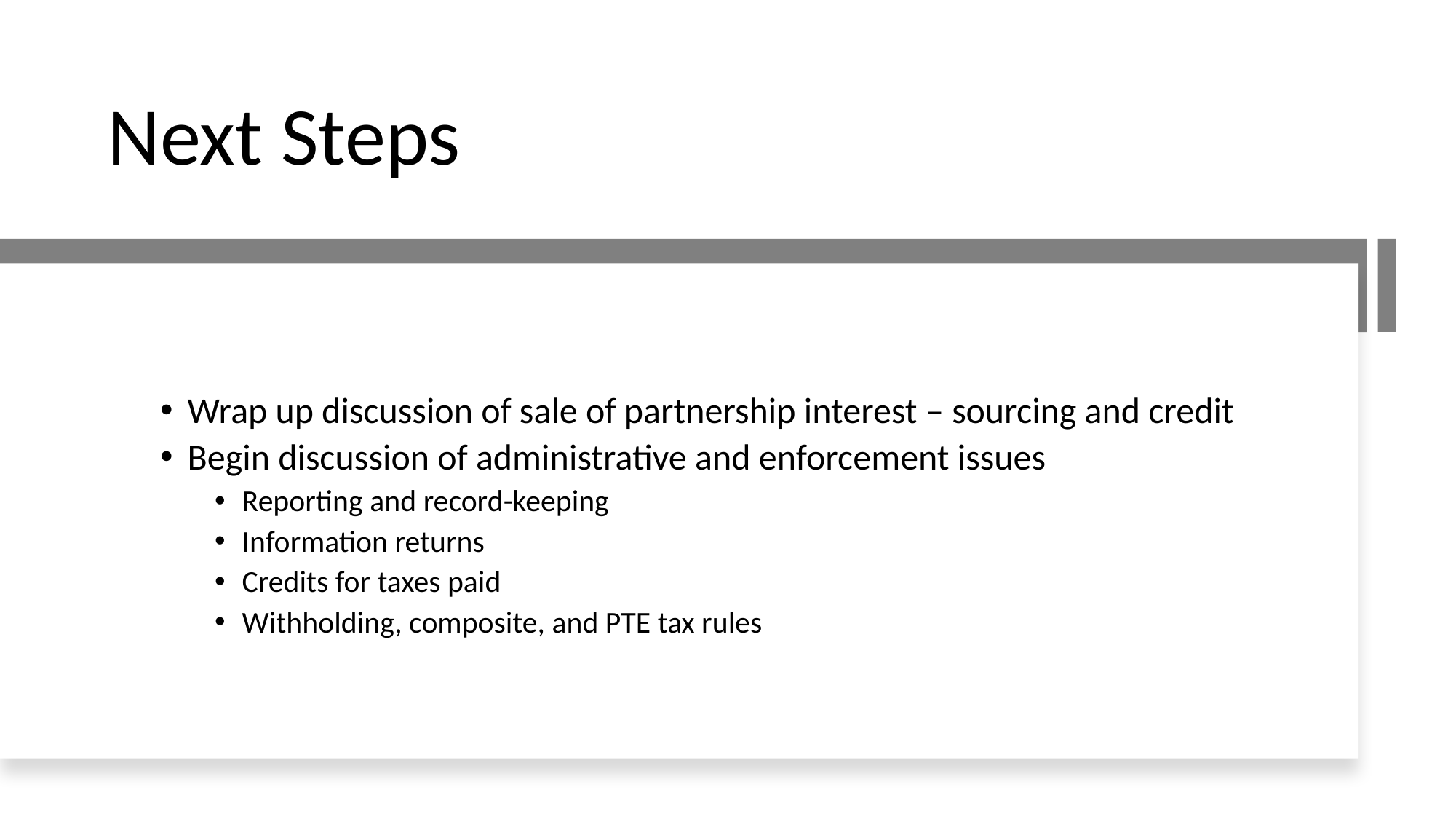

# Next Steps

Wrap up discussion of sale of partnership interest – sourcing and credit
Begin discussion of administrative and enforcement issues
Reporting and record-keeping
Information returns
Credits for taxes paid
Withholding, composite, and PTE tax rules